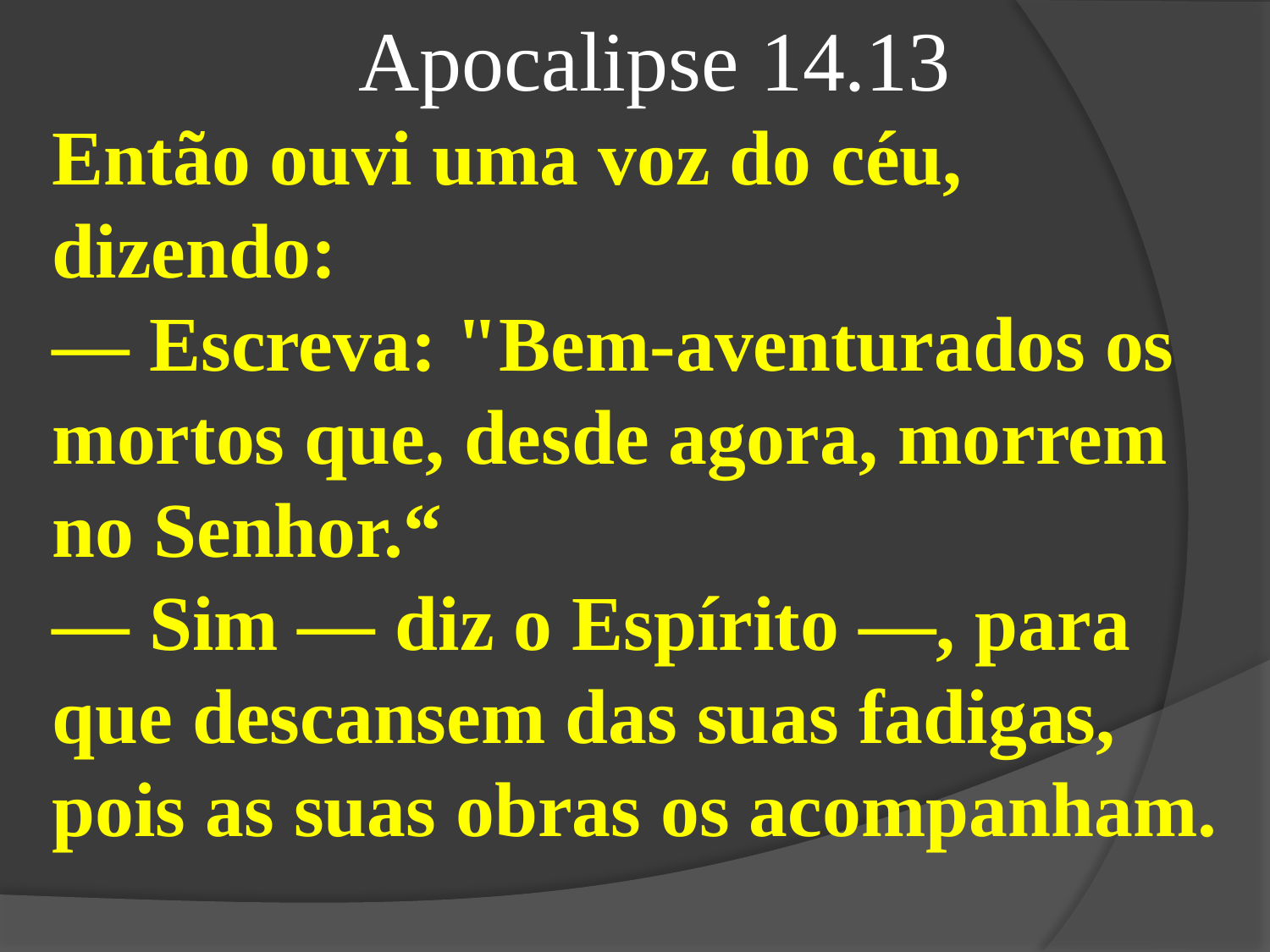

Apocalipse 14.13
Então ouvi uma voz do céu, dizendo:
— Escreva: "Bem-aventurados os mortos que, desde agora, morrem no Senhor.“
— Sim — diz o Espírito —, para que descansem das suas fadigas, pois as suas obras os acompanham.